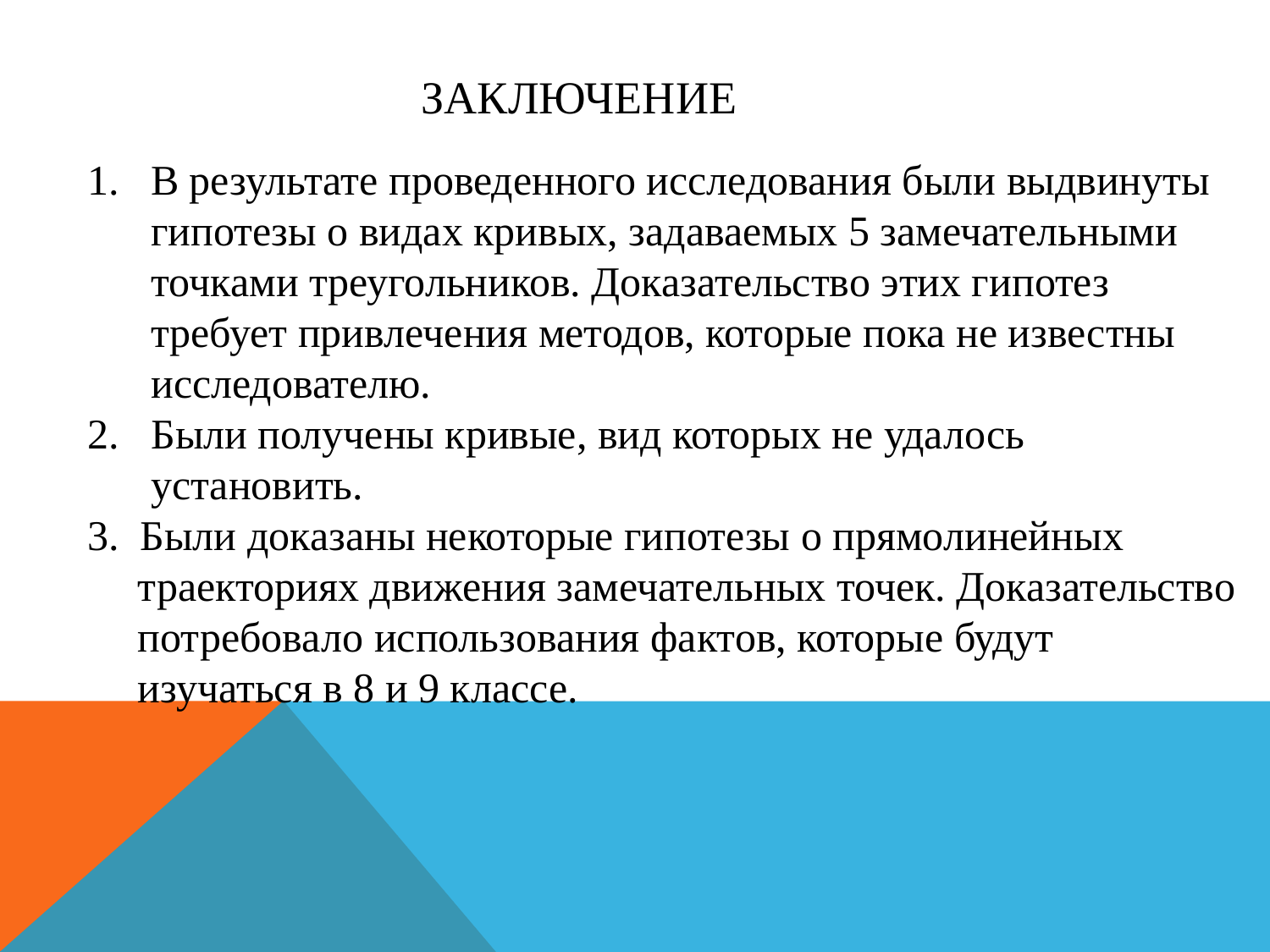

# Заключение
В результате проведенного исследования были выдвинуты гипотезы о видах кривых, задаваемых 5 замечательными точками треугольников. Доказательство этих гипотез требует привлечения методов, которые пока не известны исследователю.
Были получены кривые, вид которых не удалось установить.
3.  Были доказаны некоторые гипотезы о прямолинейных траекториях движения замечательных точек. Доказательство потребовало использования фактов, которые будут изучаться в 8 и 9 классе.